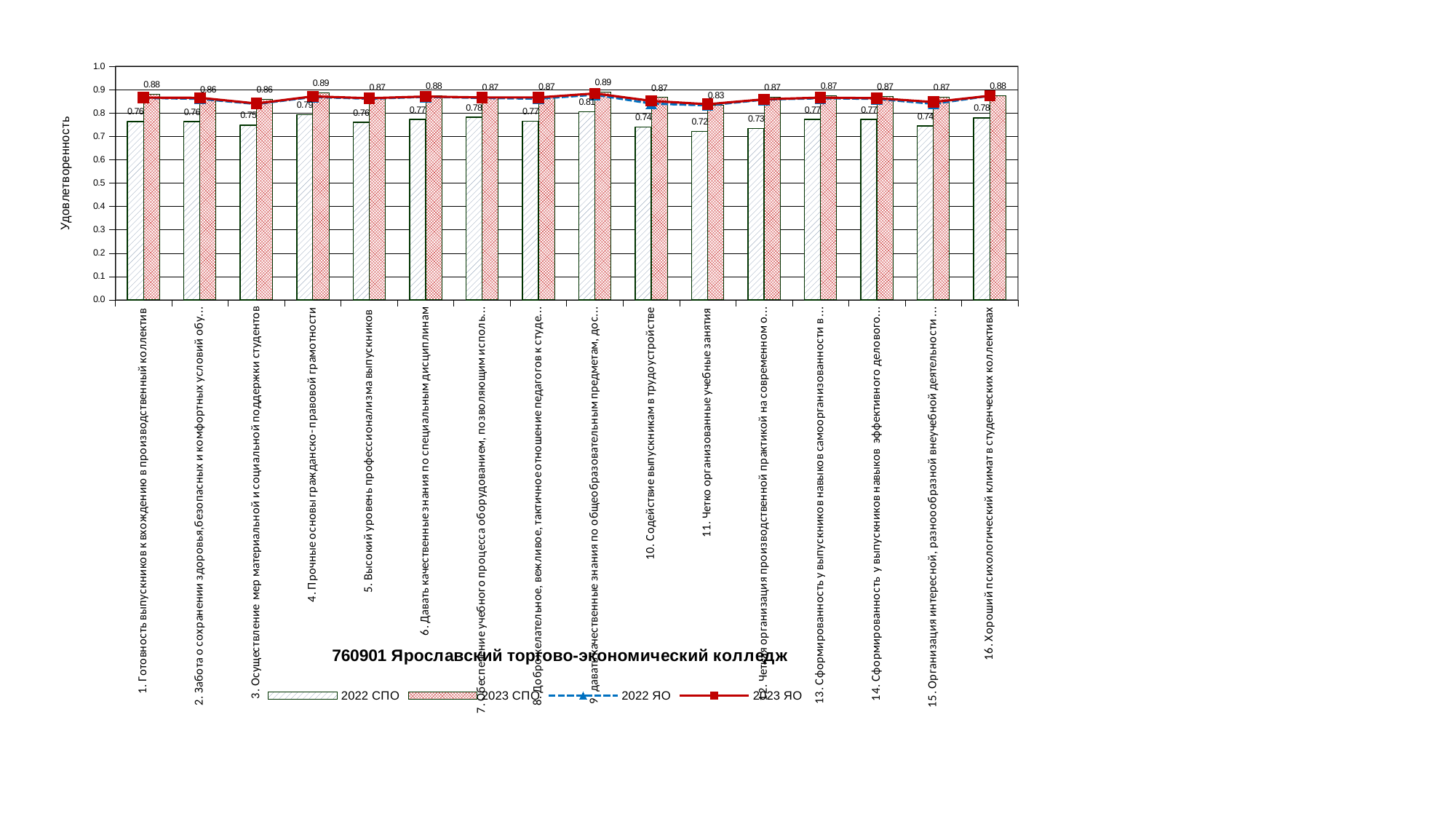

### Chart

| Category | 2022 СПО | 2023 СПО | 2022 ЯО | 2023 ЯО |
|---|---|---|---|---|
| 1. Готовность выпускников к вхождению в производственный коллектив  | 0.7645383693045564 | 0.8821081472291149 | 0.8656308235920521 | 0.8664855196690221 |
| 2. Забота о сохранении здоровья,безопасных и комфортных условий обучения студентов | 0.7634892086330928 | 0.8602977667493801 | 0.8612175996514961 | 0.8657957896180531 |
| 3. Осуществление  мер материальной и социальной поддержки студентов | 0.748988309352518 | 0.8587158808933004 | 0.8393641545051921 | 0.8413649454844676 |
| 4. Прочные основы гражданско- правовой грамотности | 0.7940647482014388 | 0.885545905707196 | 0.8691552312495462 | 0.8717256394431873 |
| 5. Высокий уровень профессионализма выпускников  | 0.7600119904076741 | 0.8683243727598573 | 0.8618960607307522 | 0.8641671809641438 |
| 6. Давать качественные знания по специальным дисциплинам | 0.7738159472422061 | 0.875599669148056 | 0.8696764805537401 | 0.8712887723147964 |
| 7. Обеспечение учебного процесса оборудованием, позволяющим использовать современные, в т.ч. компьютерные технологии | 0.7824865107913669 | 0.8688740694789082 | 0.8654432585493357 | 0.8671655352122334 |
| 8. Доброжелательное, вежливое, тактичное отношение педагогов к студентам | 0.7651378896882488 | 0.8704404466501244 | 0.8617996563324382 | 0.867157535029377 |
| 9. давать качественные знания по общеобразовательным предметам, достаточные для жизни в современном обществе | 0.8060765673175746 | 0.8891350584898977 | 0.8791087116615263 | 0.8842536809004568 |
| 10. Содействие выпускникам в трудоустройстве | 0.7398081534772182 | 0.8667803970223322 | 0.8409236670781028 | 0.8523823401677745 |
| 11. Четко организованные учебные занятия | 0.720998201438849 | 0.8330490074441688 | 0.8334785449793073 | 0.838232016731811 |
| 12. Четкая организация производственной практикой на современном оборудовании | 0.7340540540540537 | 0.8693322981366458 | 0.858034188034189 | 0.8591568091680553 |
| 13. Сформированность у выпускников навыков самоорганизованности в работе | 0.7723535457348405 | 0.8740694789081888 | 0.8638433373785106 | 0.8666034815489625 |
| 14. Сформированность  у выпускников навыков  эффективного делового общения | 0.7730215827338126 | 0.8715880893300241 | 0.8611776664488505 | 0.8640746074196017 |
| 15. Организация интересной, разноообразной внеучебной деятельности студентов | 0.7447841726618708 | 0.8687965260545915 | 0.8398823785667594 | 0.8477268051841146 |
| 16. Хороший психологический климат в студенческих коллективах | 0.780305755395683 | 0.8751240694789081 | 0.8745226167138656 | 0.8743262703147505 |